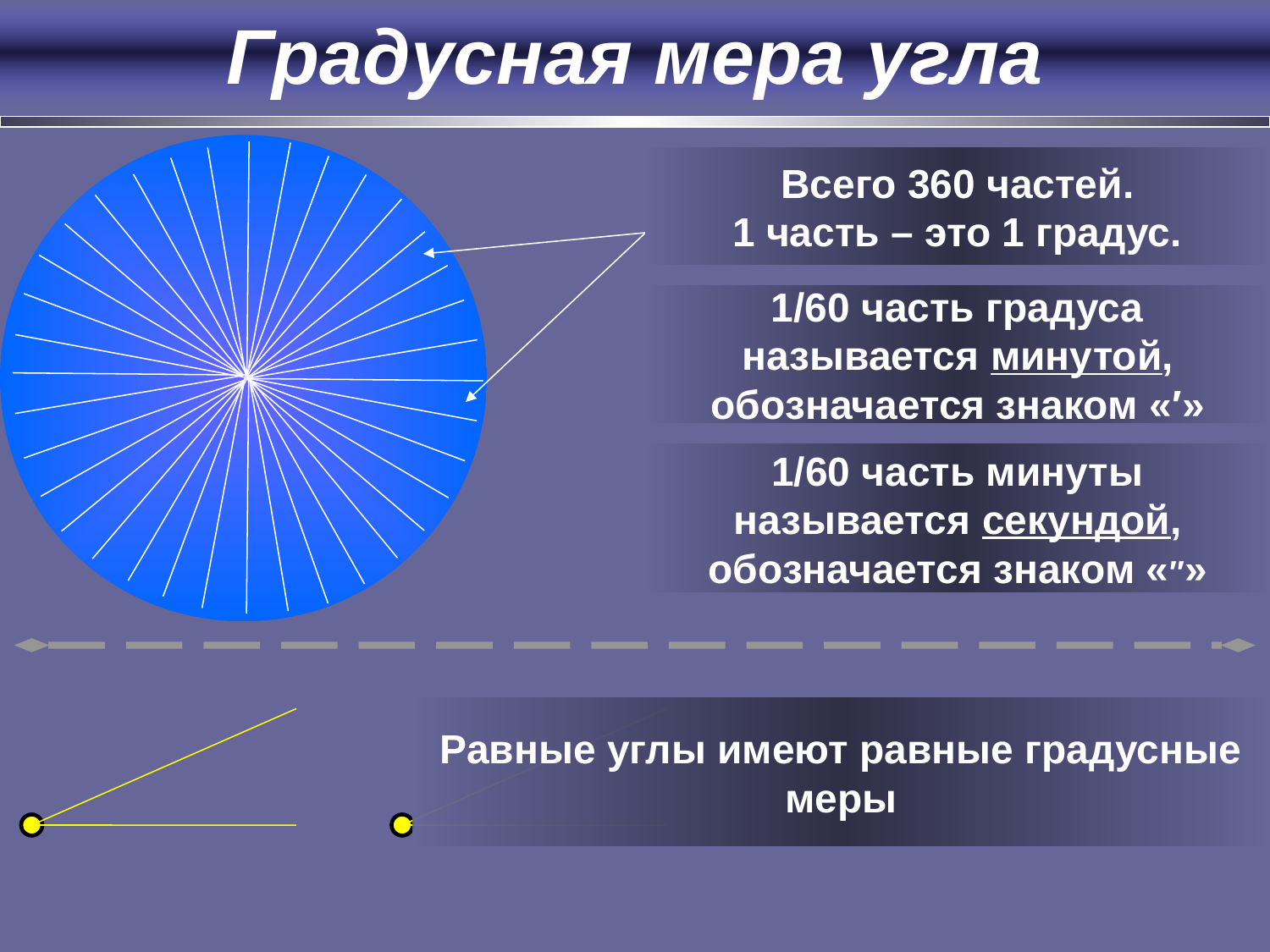

Градусная мера угла

Всего 360 частей.
1 часть – это 1 градус.

1/60 часть градуса называется минутой, обозначается знаком «′»

1/60 часть минуты называется секундой, обозначается знаком «″»

Равные углы имеют равные градусные меры